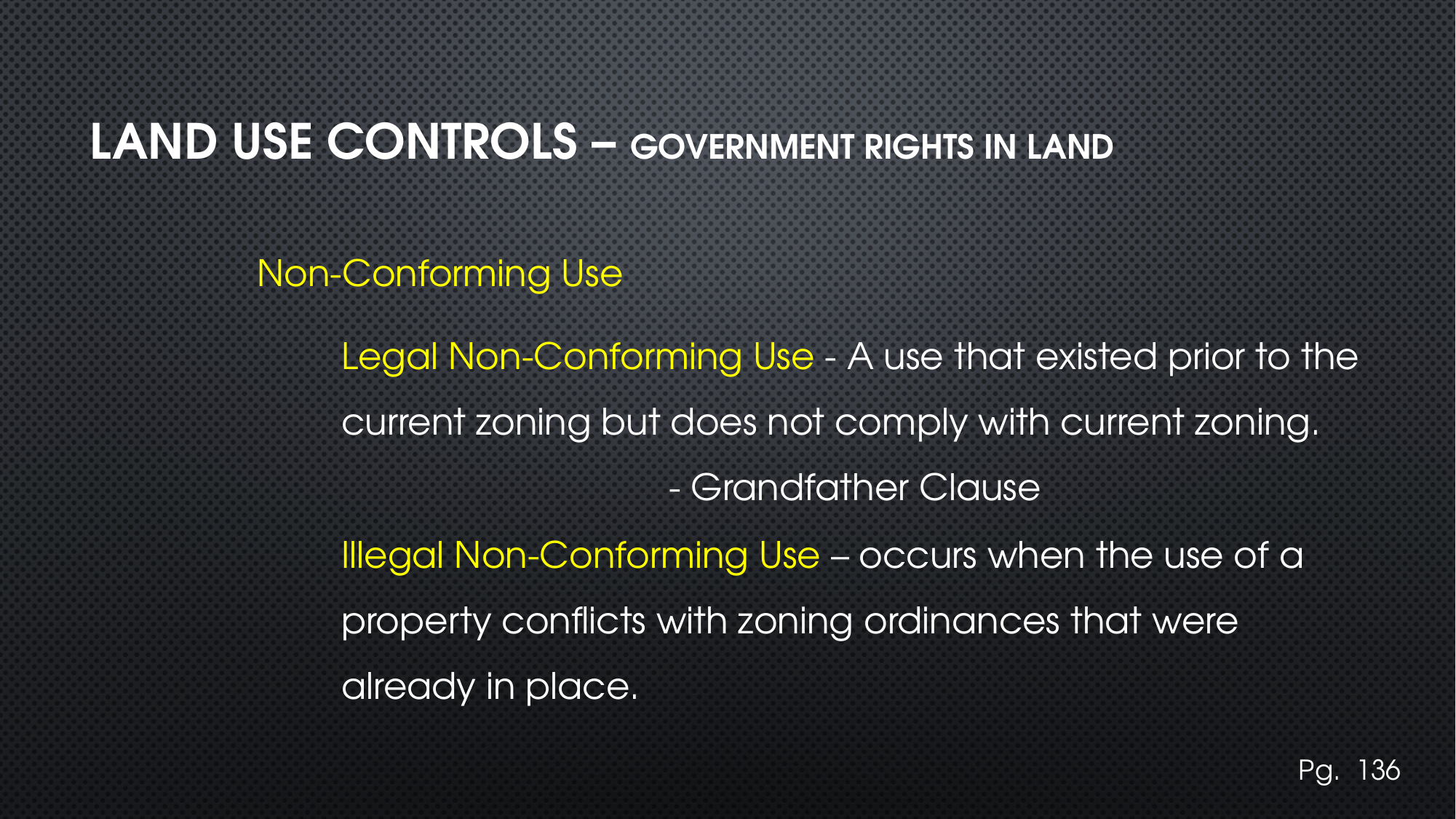

# Land use controls – Government Rights in Land
Non-Conforming Use
Legal Non-Conforming Use - A use that existed prior to the current zoning but does not comply with current zoning.
			- Grandfather Clause
Illegal Non-Conforming Use – occurs when the use of a property conflicts with zoning ordinances that were already in place.
Pg.  136